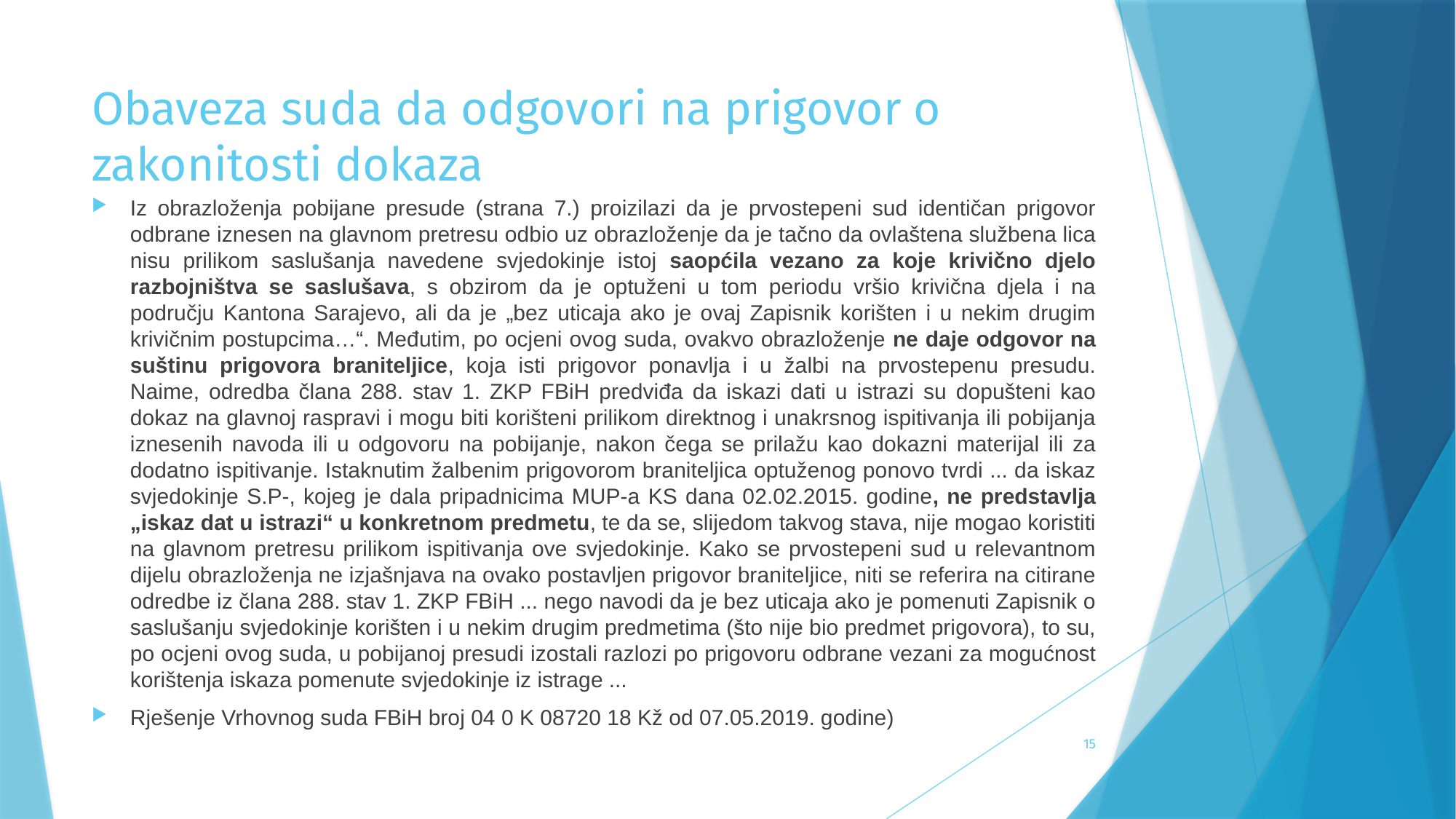

# Obaveza suda da odgovori na prigovor o zakonitosti dokaza
Iz obrazloženja pobijane presude (strana 7.) proizilazi da je prvostepeni sud identičan prigovor odbrane iznesen na glavnom pretresu odbio uz obrazloženje da je tačno da ovlaštena službena lica nisu prilikom saslušanja navedene svjedokinje istoj saopćila vezano za koje krivično djelo razbojništva se saslušava, s obzirom da je optuženi u tom periodu vršio krivična djela i na području Kantona Sarajevo, ali da je „bez uticaja ako je ovaj Zapisnik korišten i u nekim drugim krivičnim postupcima…“. Međutim, po ocjeni ovog suda, ovakvo obrazloženje ne daje odgovor na suštinu prigovora braniteljice, koja isti prigovor ponavlja i u žalbi na prvostepenu presudu. Naime, odredba člana 288. stav 1. ZKP FBiH predviđa da iskazi dati u istrazi su dopušteni kao dokaz na glavnoj raspravi i mogu biti korišteni prilikom direktnog i unakrsnog ispitivanja ili pobijanja iznesenih navoda ili u odgovoru na pobijanje, nakon čega se prilažu kao dokazni materijal ili za dodatno ispitivanje. Istaknutim žalbenim prigovorom braniteljica optuženog ponovo tvrdi ... da iskaz svjedokinje S.P-, kojeg je dala pripadnicima MUP-a KS dana 02.02.2015. godine, ne predstavlja „iskaz dat u istrazi“ u konkretnom predmetu, te da se, slijedom takvog stava, nije mogao koristiti na glavnom pretresu prilikom ispitivanja ove svjedokinje. Kako se prvostepeni sud u relevantnom dijelu obrazloženja ne izjašnjava na ovako postavljen prigovor braniteljice, niti se referira na citirane odredbe iz člana 288. stav 1. ZKP FBiH ... nego navodi da je bez uticaja ako je pomenuti Zapisnik o saslušanju svjedokinje korišten i u nekim drugim predmetima (što nije bio predmet prigovora), to su, po ocjeni ovog suda, u pobijanoj presudi izostali razlozi po prigovoru odbrane vezani za mogućnost korištenja iskaza pomenute svjedokinje iz istrage ...
Rješenje Vrhovnog suda FBiH broj 04 0 K 08720 18 Kž od 07.05.2019. godine)

15